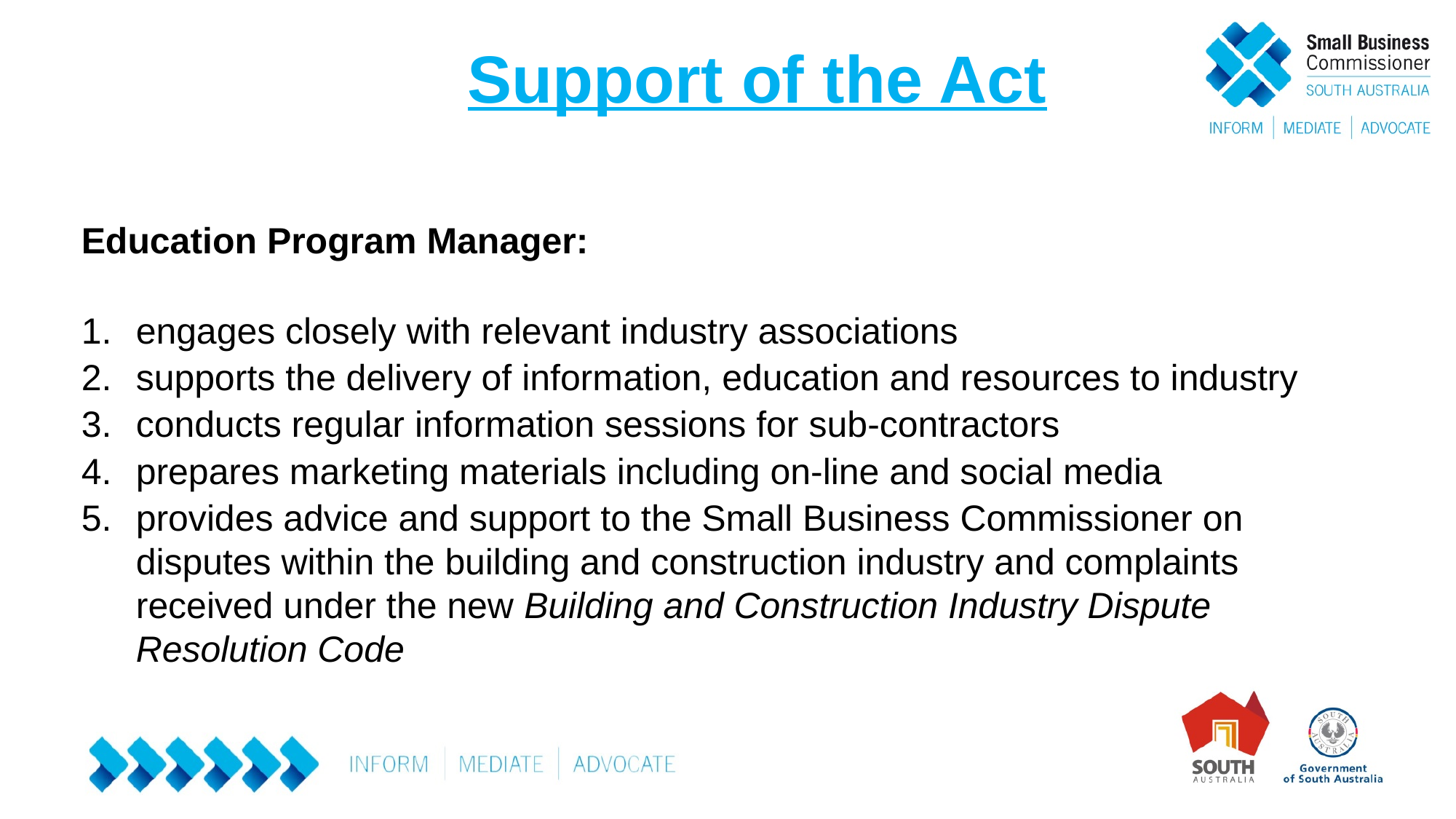

# Support of the Act

Education Program Manager:

engages closely with relevant industry associations
supports the delivery of information, education and resources to industry
conducts regular information sessions for sub-contractors
prepares marketing materials including on-line and social media
provides advice and support to the Small Business Commissioner on disputes within the building and construction industry and complaints received under the new Building and Construction Industry Dispute Resolution Code